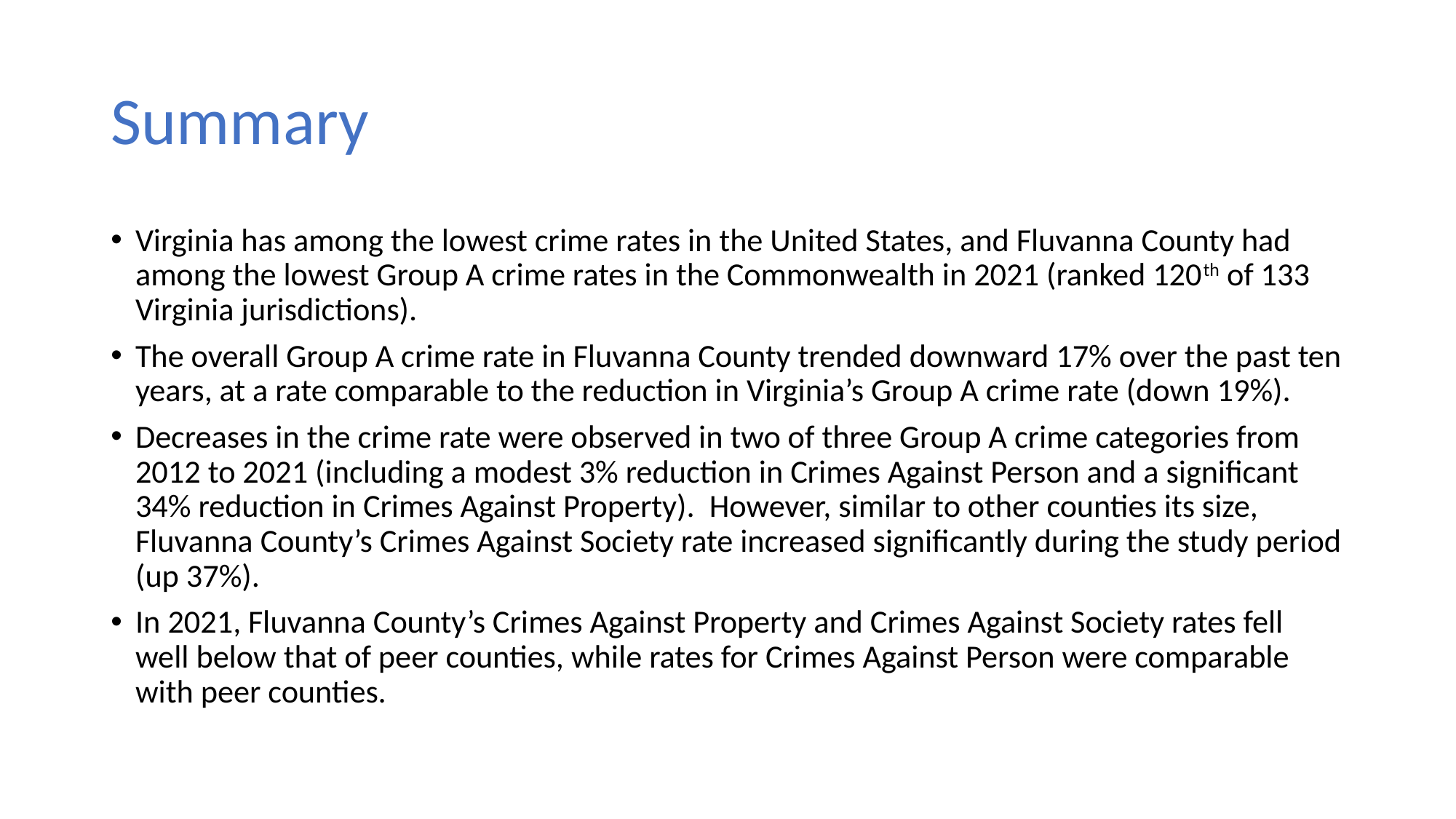

# Summary
Virginia has among the lowest crime rates in the United States, and Fluvanna County had among the lowest Group A crime rates in the Commonwealth in 2021 (ranked 120th of 133 Virginia jurisdictions).
The overall Group A crime rate in Fluvanna County trended downward 17% over the past ten years, at a rate comparable to the reduction in Virginia’s Group A crime rate (down 19%).
Decreases in the crime rate were observed in two of three Group A crime categories from 2012 to 2021 (including a modest 3% reduction in Crimes Against Person and a significant 34% reduction in Crimes Against Property).  However, similar to other counties its size, Fluvanna County’s Crimes Against Society rate increased significantly during the study period (up 37%).
In 2021, Fluvanna County’s Crimes Against Property and Crimes Against Society rates fell well below that of peer counties, while rates for Crimes Against Person were comparable with peer counties.